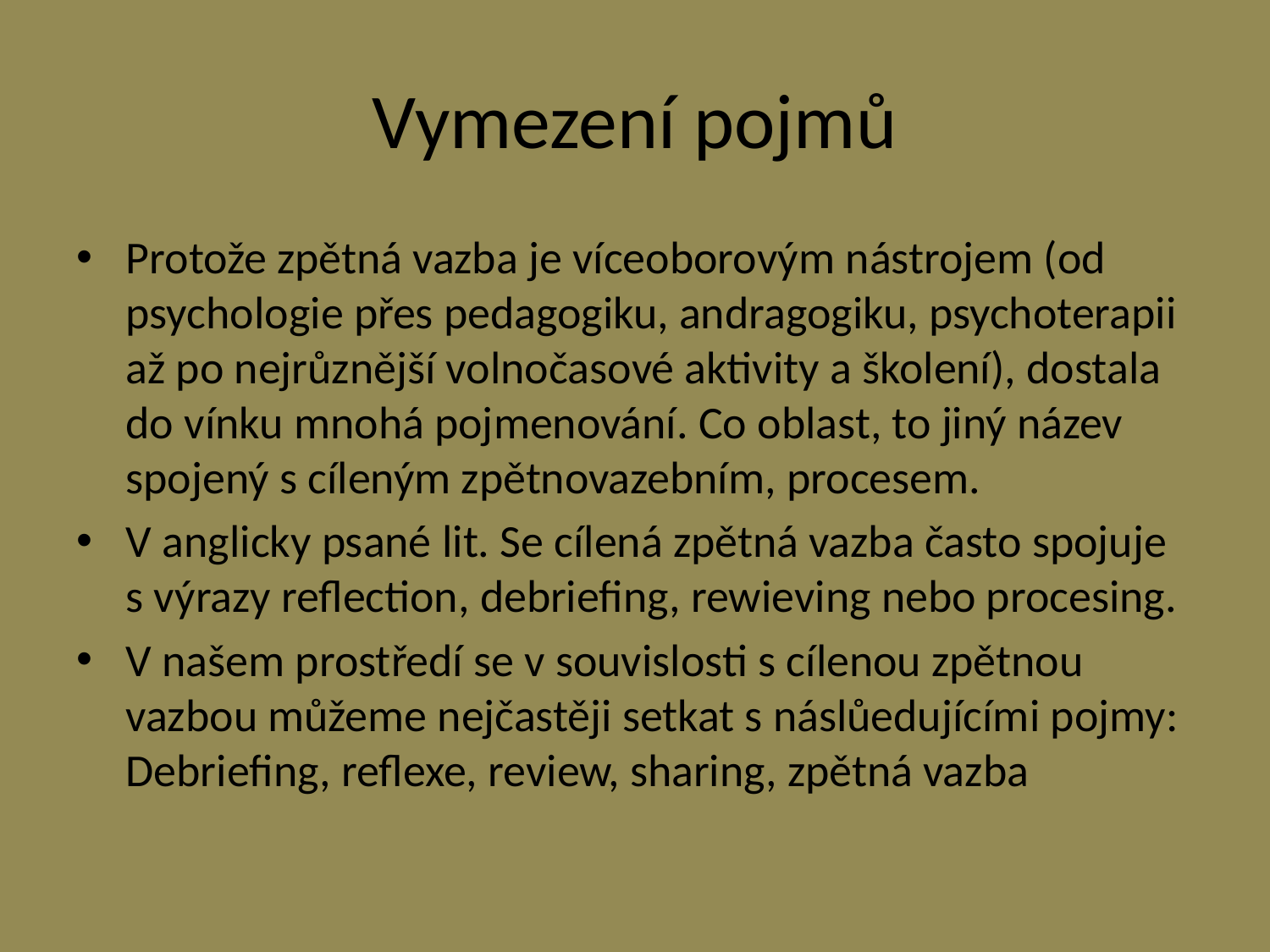

# Vymezení pojmů
Protože zpětná vazba je víceoborovým nástrojem (od psychologie přes pedagogiku, andragogiku, psychoterapii až po nejrůznější volnočasové aktivity a školení), dostala do vínku mnohá pojmenování. Co oblast, to jiný název spojený s cíleným zpětnovazebním, procesem.
V anglicky psané lit. Se cílená zpětná vazba často spojuje s výrazy reflection, debriefing, rewieving nebo procesing.
V našem prostředí se v souvislosti s cílenou zpětnou vazbou můžeme nejčastěji setkat s náslůedujícími pojmy: Debriefing, reflexe, review, sharing, zpětná vazba